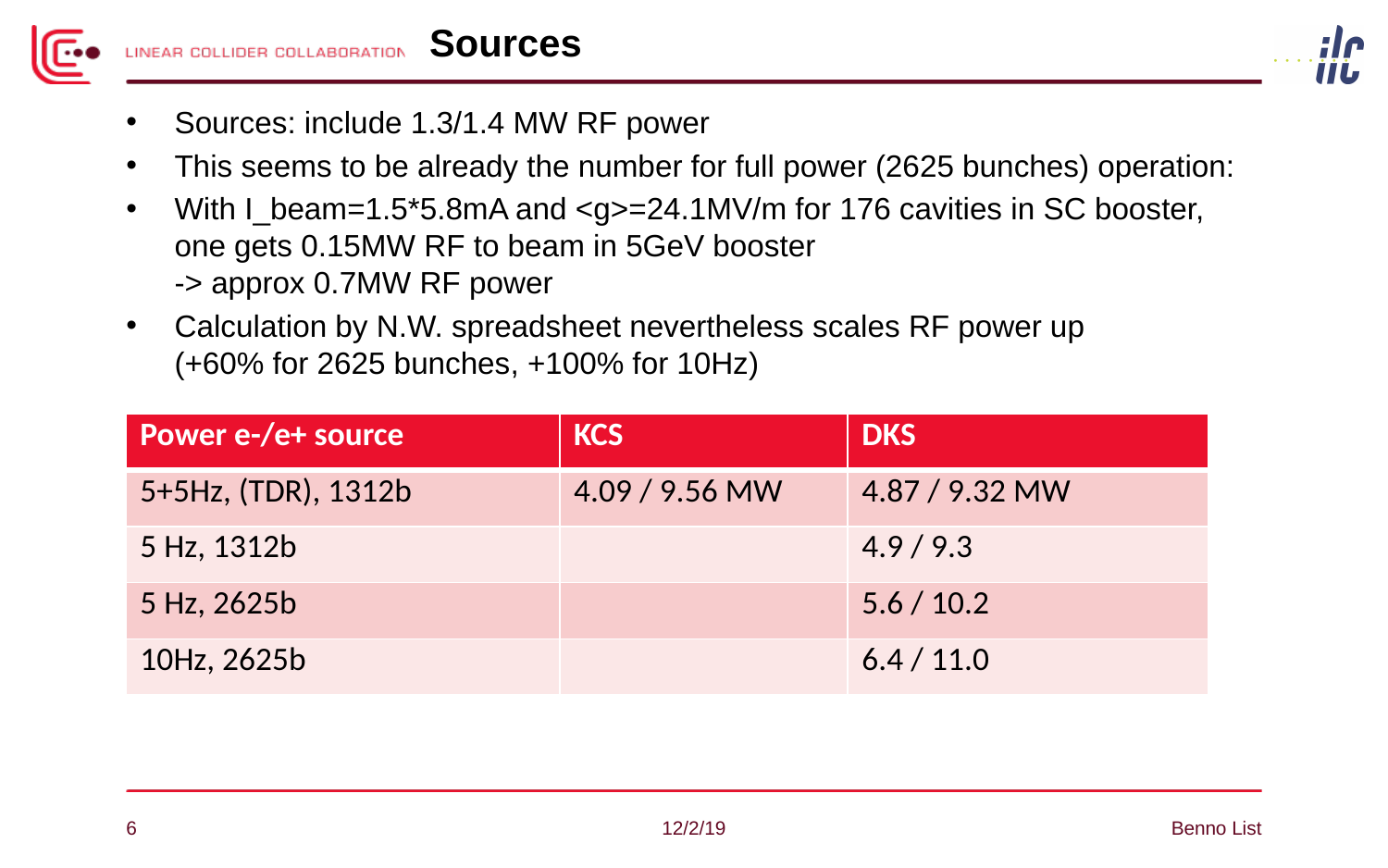

# Sources
Sources: include 1.3/1.4 MW RF power
This seems to be already the number for full power (2625 bunches) operation:
With I_beam=1.5*5.8mA and <g>=24.1MV/m for 176 cavities in SC booster,
one gets 0.15MW RF to beam in 5GeV booster
-> approx 0.7MW RF power
Calculation by N.W. spreadsheet nevertheless scales RF power up
(+60% for 2625 bunches, +100% for 10Hz)

| Power e-/e+ source | KCS | DKS |
| --- | --- | --- |
| 5+5Hz, (TDR), 1312b | 4.09 / 9.56 MW | 4.87 / 9.32 MW |
| 5 Hz, 1312b |  | 4.9 / 9.3 |
| 5 Hz, 2625b |  | 5.6 / 10.2 |
| 10Hz, 2625b |  | 6.4 / 11.0 |
6
12/2/19
Benno List